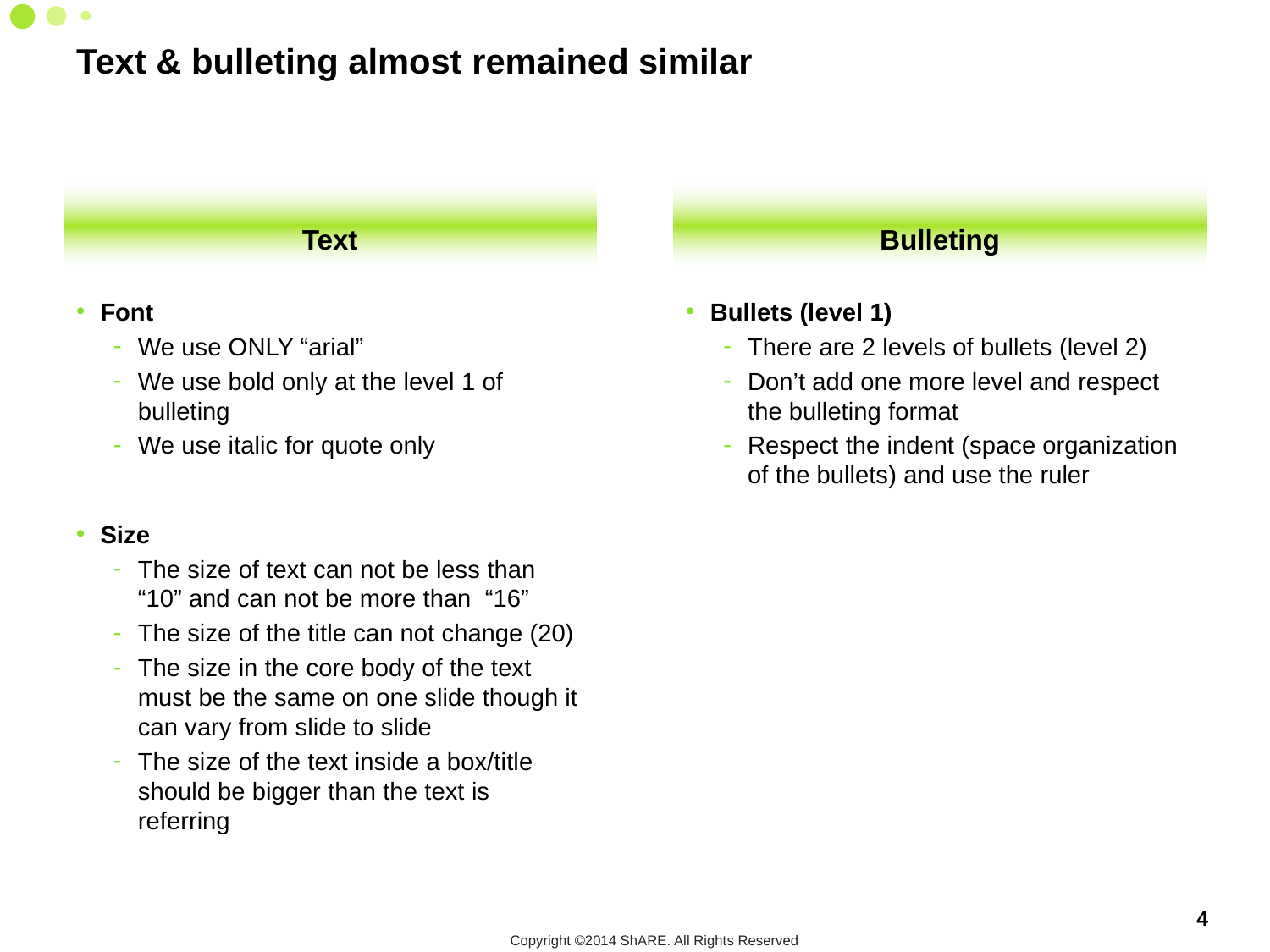

# Text & bulleting almost remained similar
Text
Bulleting
Font
We use ONLY “arial”
We use bold only at the level 1 of bulleting
We use italic for quote only

Size
The size of text can not be less than “10” and can not be more than  “16”
The size of the title can not change (20)
The size in the core body of the text must be the same on one slide though it can vary from slide to slide
The size of the text inside a box/title should be bigger than the text is referring
Bullets (level 1)
There are 2 levels of bullets (level 2)
Don’t add one more level and respect the bulleting format
Respect the indent (space organization of the bullets) and use the ruler